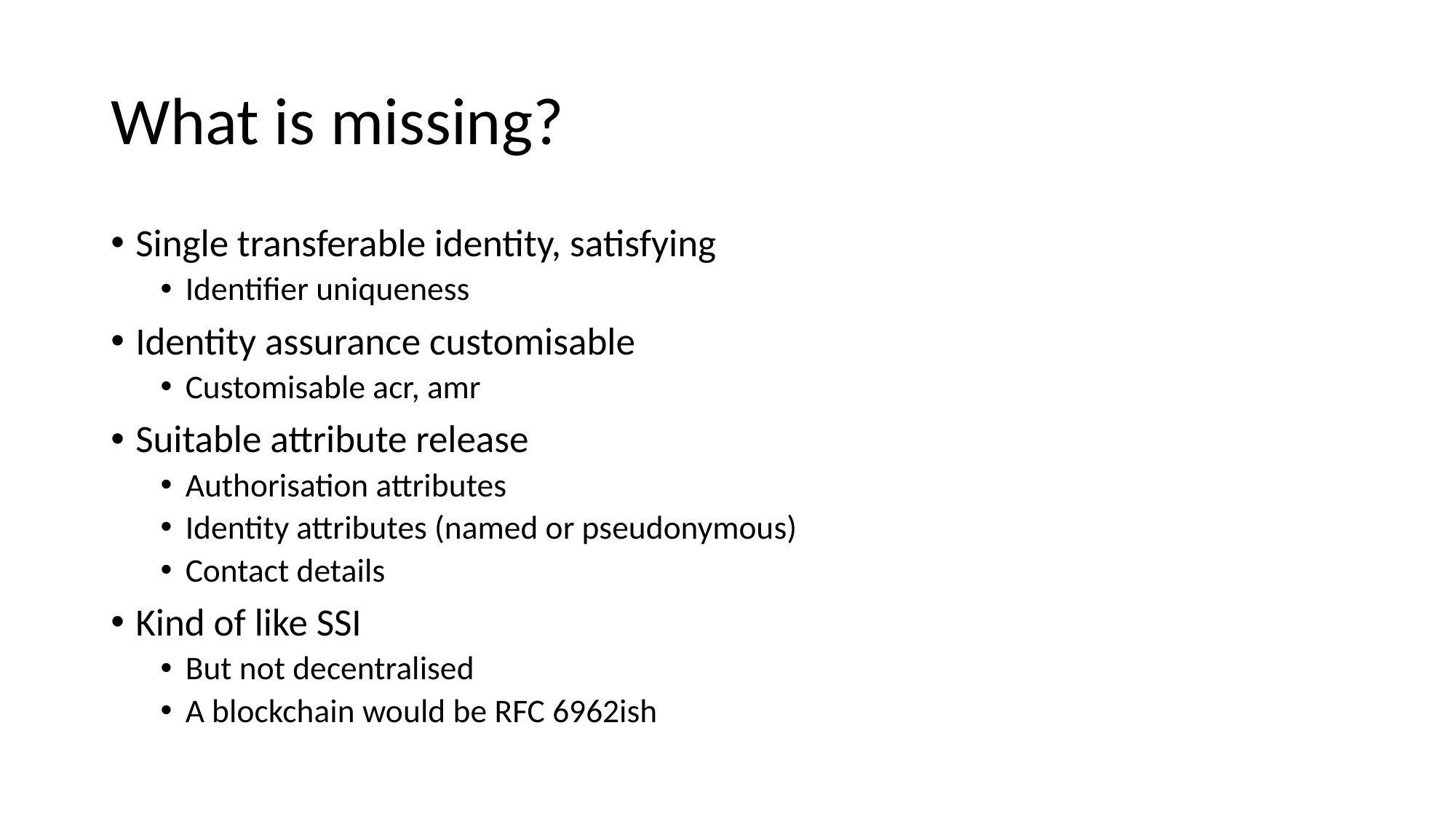

# What is missing?
Single transferable identity, satisfying
Identifier uniqueness
Identity assurance customisable
Customisable acr, amr
Suitable attribute release
Authorisation attributes
Identity attributes (named or pseudonymous)
Contact details
Kind of like SSI
But not decentralised
A blockchain would be RFC 6962ish